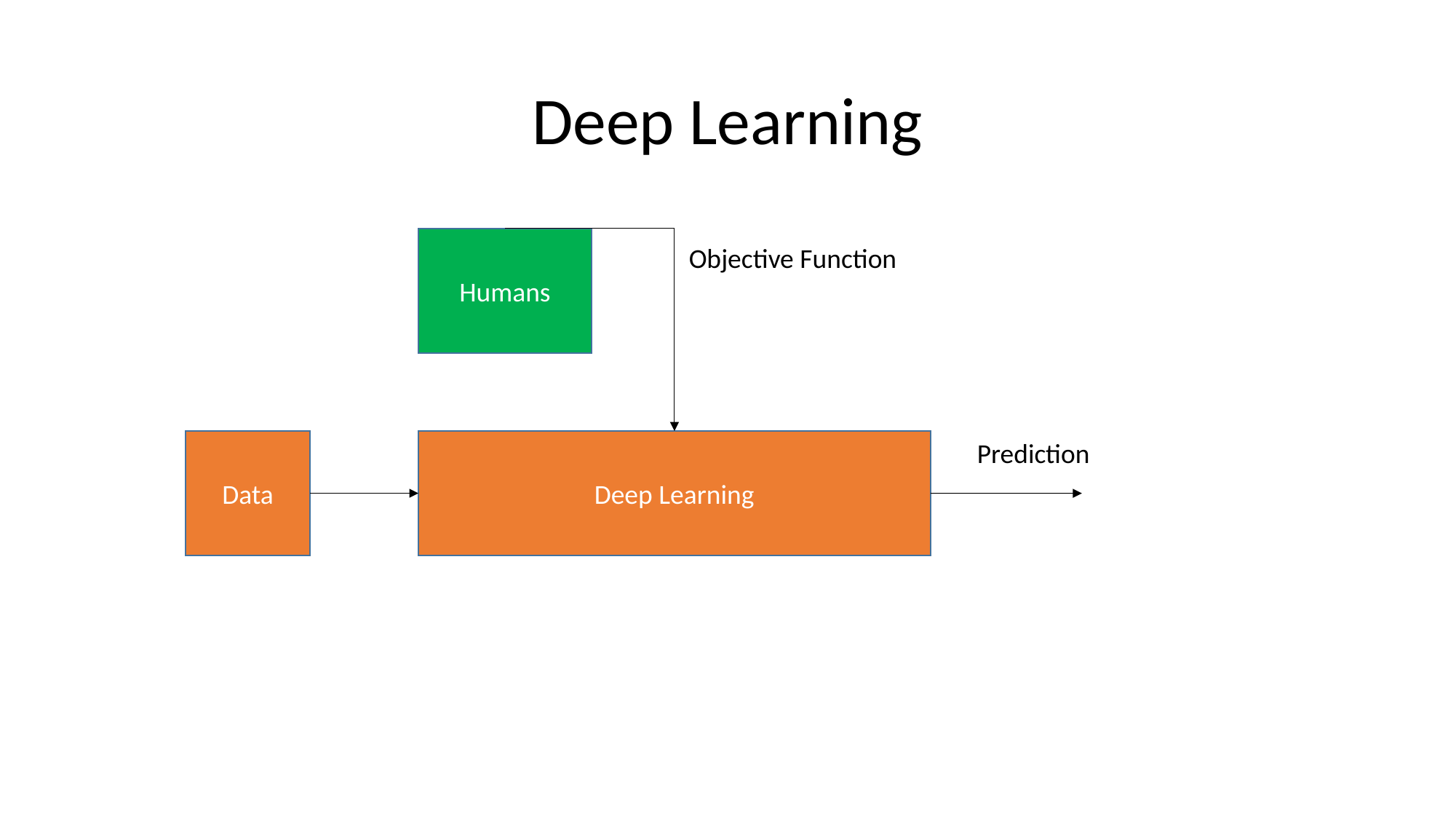

# Deep Learning
Humans
Objective Function
Data
Deep Learning
Prediction